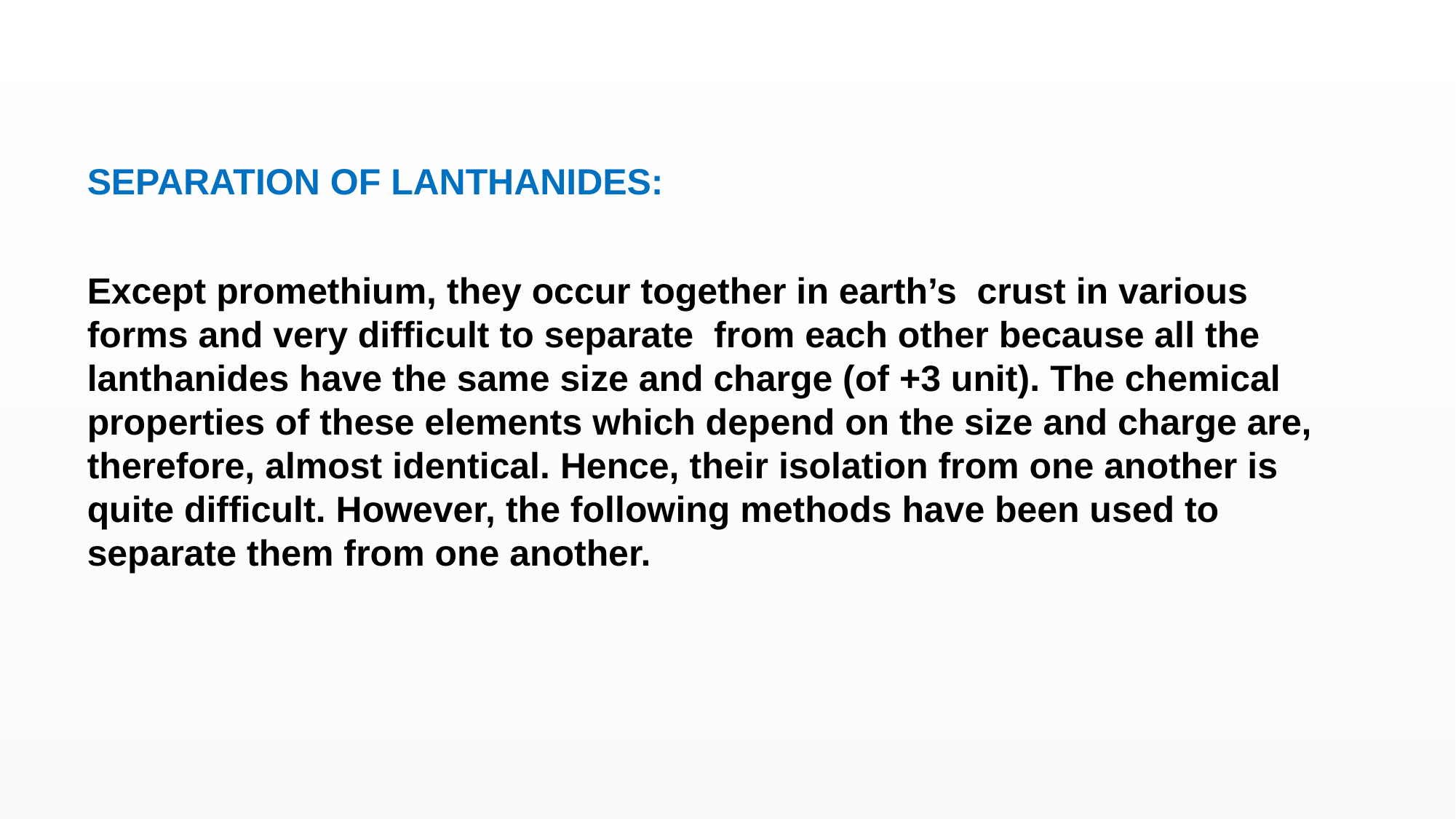

SEPARATION OF LANTHANIDES:

Except promethium, they occur together in earth’s  crust in various forms and very difficult to separate  from each other because all the lanthanides have the same size and charge (of +3 unit). The chemical properties of these elements which depend on the size and charge are, therefore, almost identical. Hence, their isolation from one another is quite difficult. However, the following methods have been used to separate them from one another.